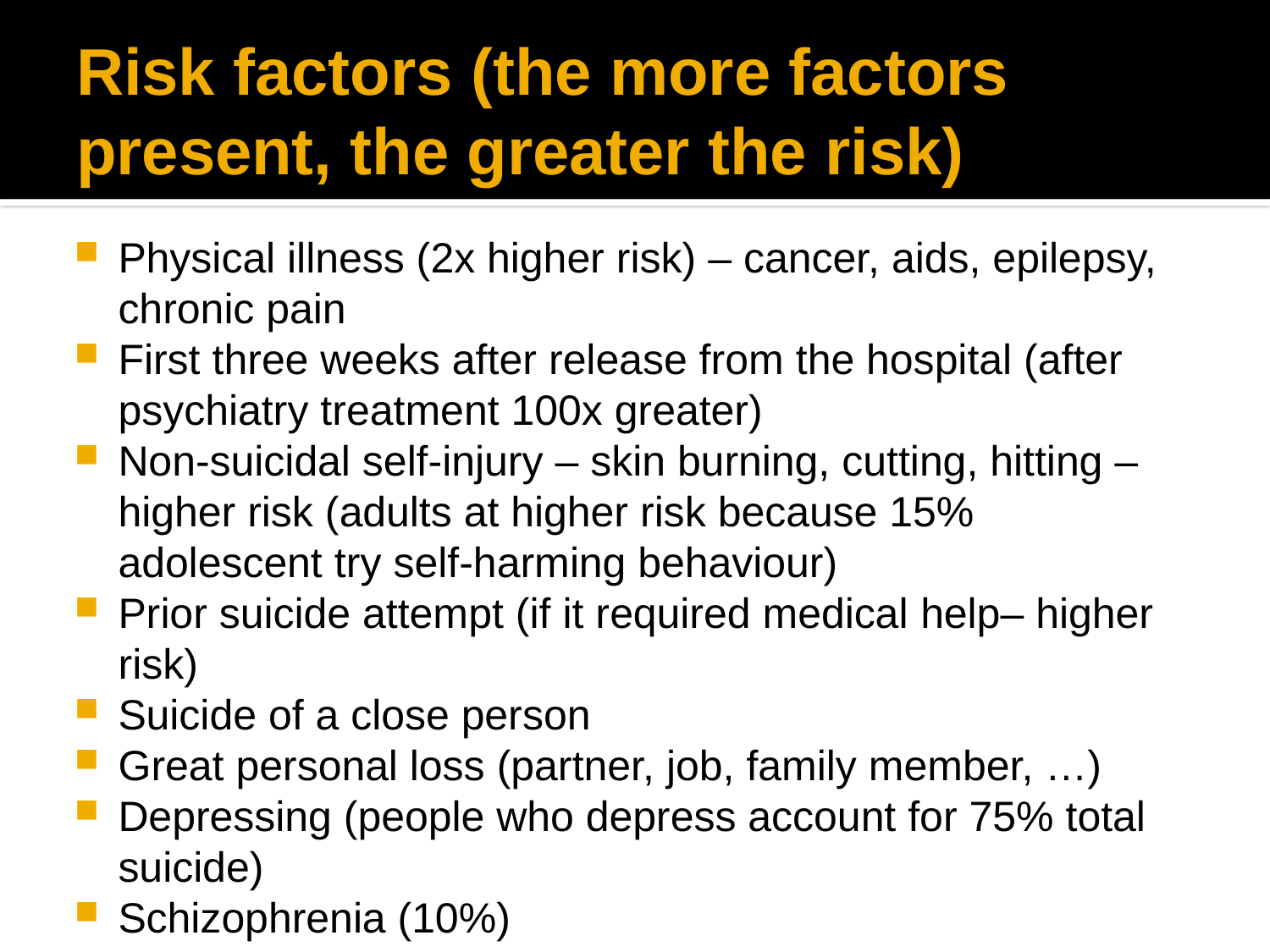

# Risk factors (the more factors present, the greater the risk)
Physical illness (2x higher risk) – cancer, aids, epilepsy, chronic pain
First three weeks after release from the hospital (after psychiatry treatment 100x greater)
Non-suicidal self-injury – skin burning, cutting, hitting –higher risk (adults at higher risk because 15% adolescent try self-harming behaviour)
Prior suicide attempt (if it required medical help– higher risk)
Suicide of a close person
Great personal loss (partner, job, family member, …)
Depressing (people who depress account for 75% total suicide)
Schizophrenia (10%)
Substance dependent behaviour